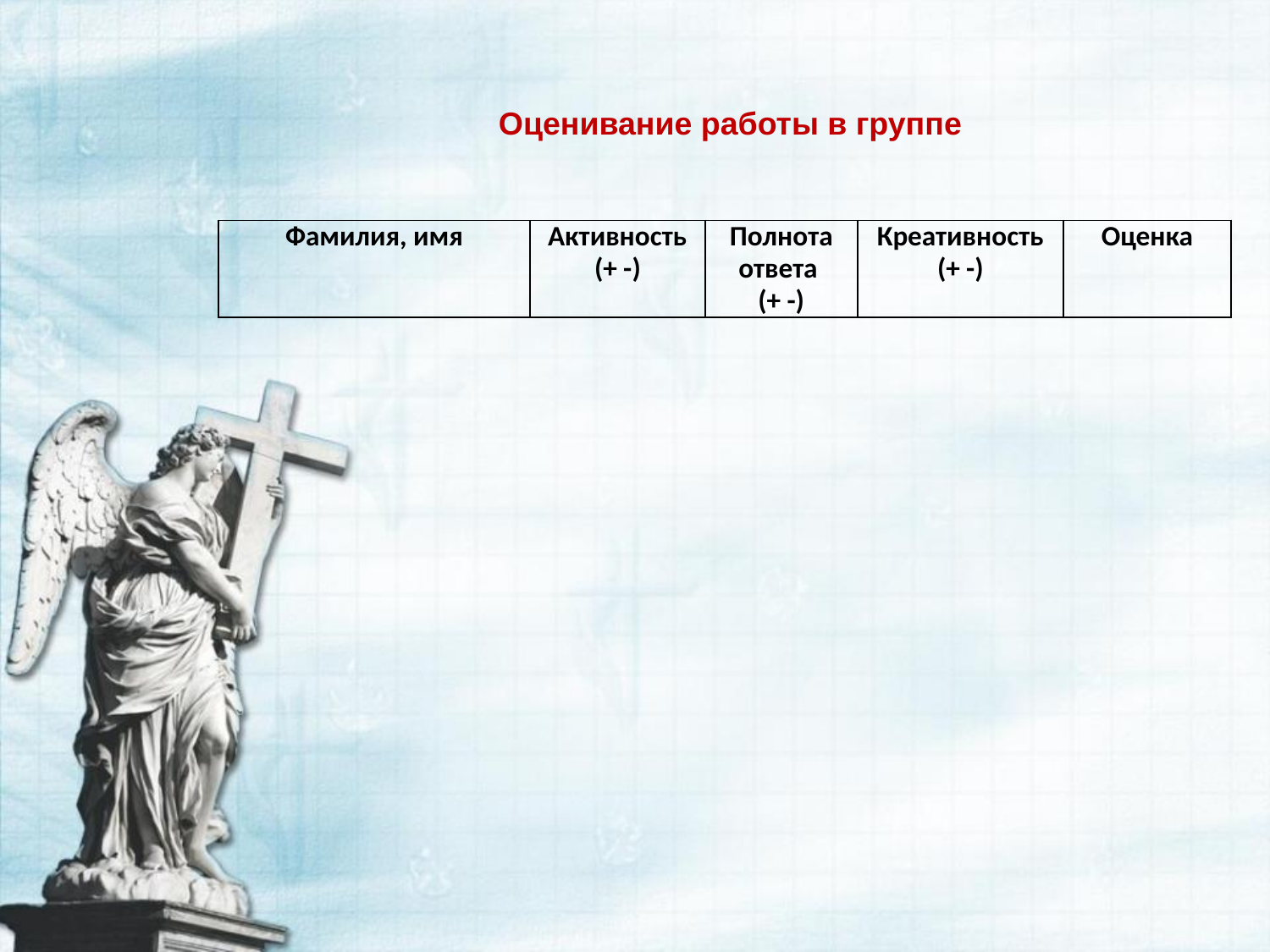

Оценивание работы в группе
| Фамилия, имя | Активность (+ -) | Полнота ответа (+ -) | Креативность (+ -) | Оценка |
| --- | --- | --- | --- | --- |